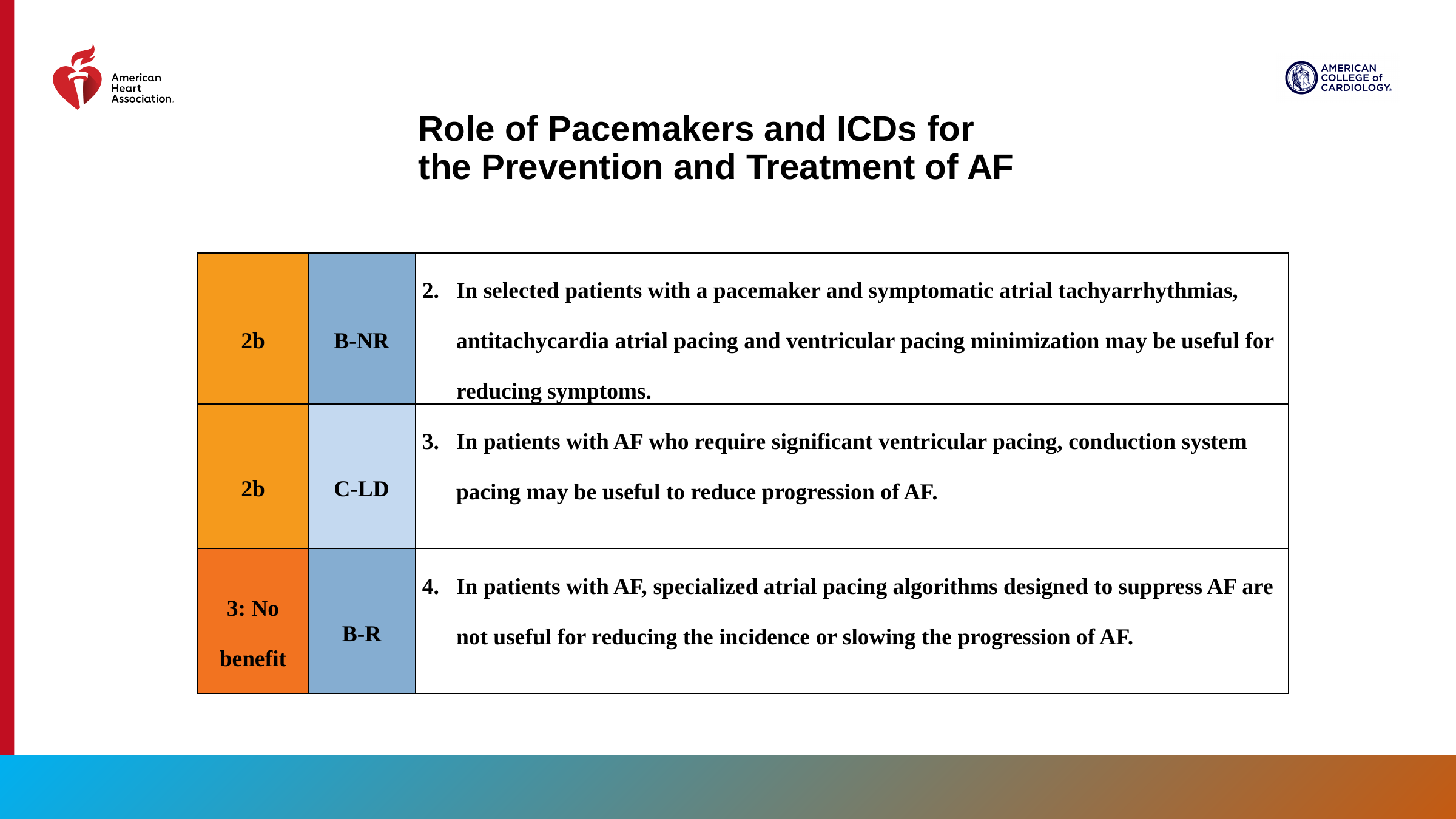

# Role of Pacemakers and ICDs for the Prevention and Treatment of AF
| 2b | B-NR | In selected patients with a pacemaker and symptomatic atrial tachyarrhythmias, antitachycardia atrial pacing and ventricular pacing minimization may be useful for reducing symptoms. |
| --- | --- | --- |
| 2b | C-LD | In patients with AF who require significant ventricular pacing, conduction system pacing may be useful to reduce progression of AF. |
| 3: No benefit | B-R | In patients with AF, specialized atrial pacing algorithms designed to suppress AF are not useful for reducing the incidence or slowing the progression of AF. |
186